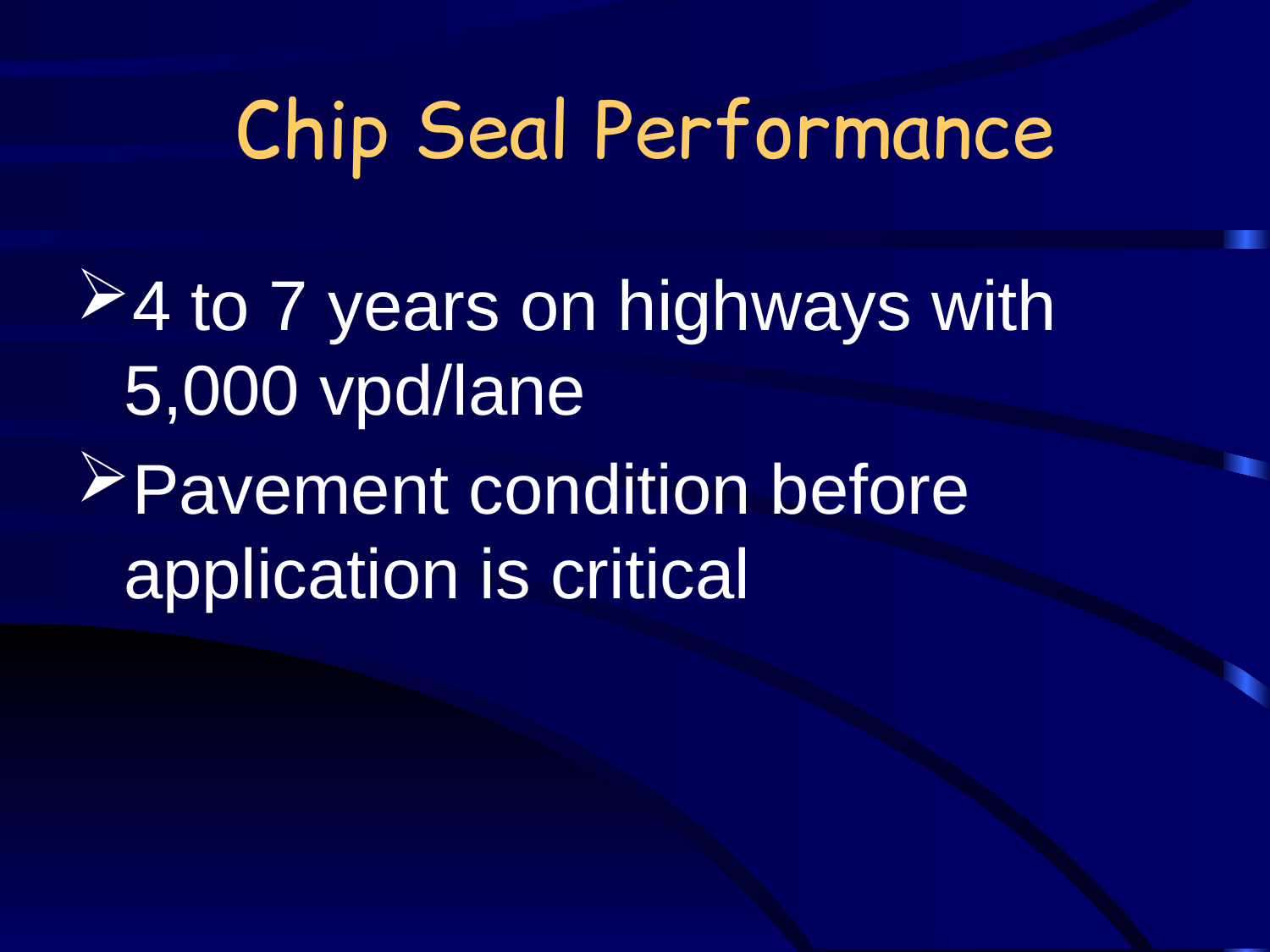

# Chip Seal Performance
4 to 7 years on highways with 5,000 vpd/lane
Pavement condition before application is critical